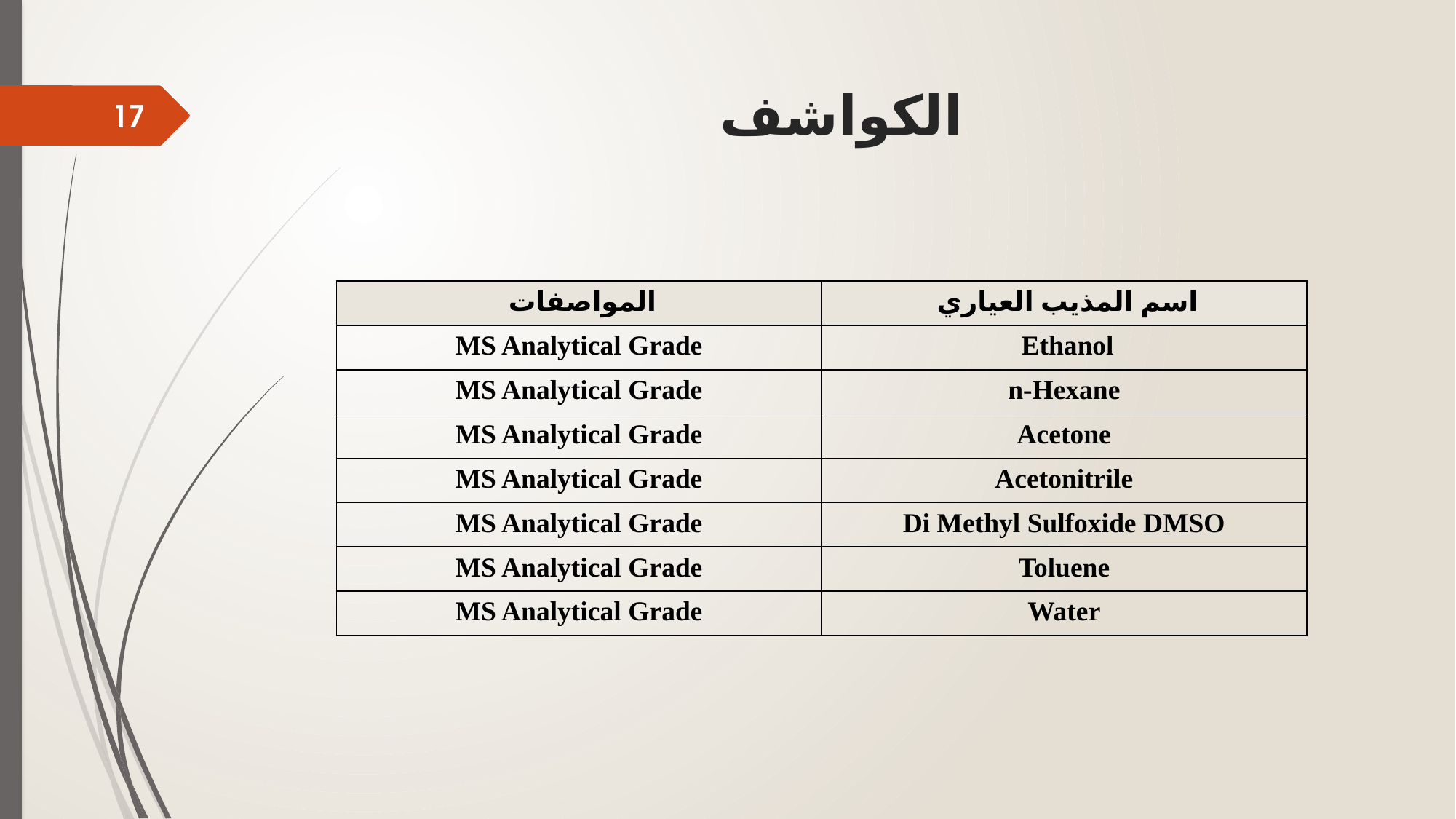

# الكواشف
17
| المواصفات | اسم المذيب العياري |
| --- | --- |
| MS Analytical Grade | Ethanol |
| MS Analytical Grade | n-Hexane |
| MS Analytical Grade | Acetone |
| MS Analytical Grade | Acetonitrile |
| MS Analytical Grade | Di Methyl Sulfoxide DMSO |
| MS Analytical Grade | Toluene |
| MS Analytical Grade | Water |